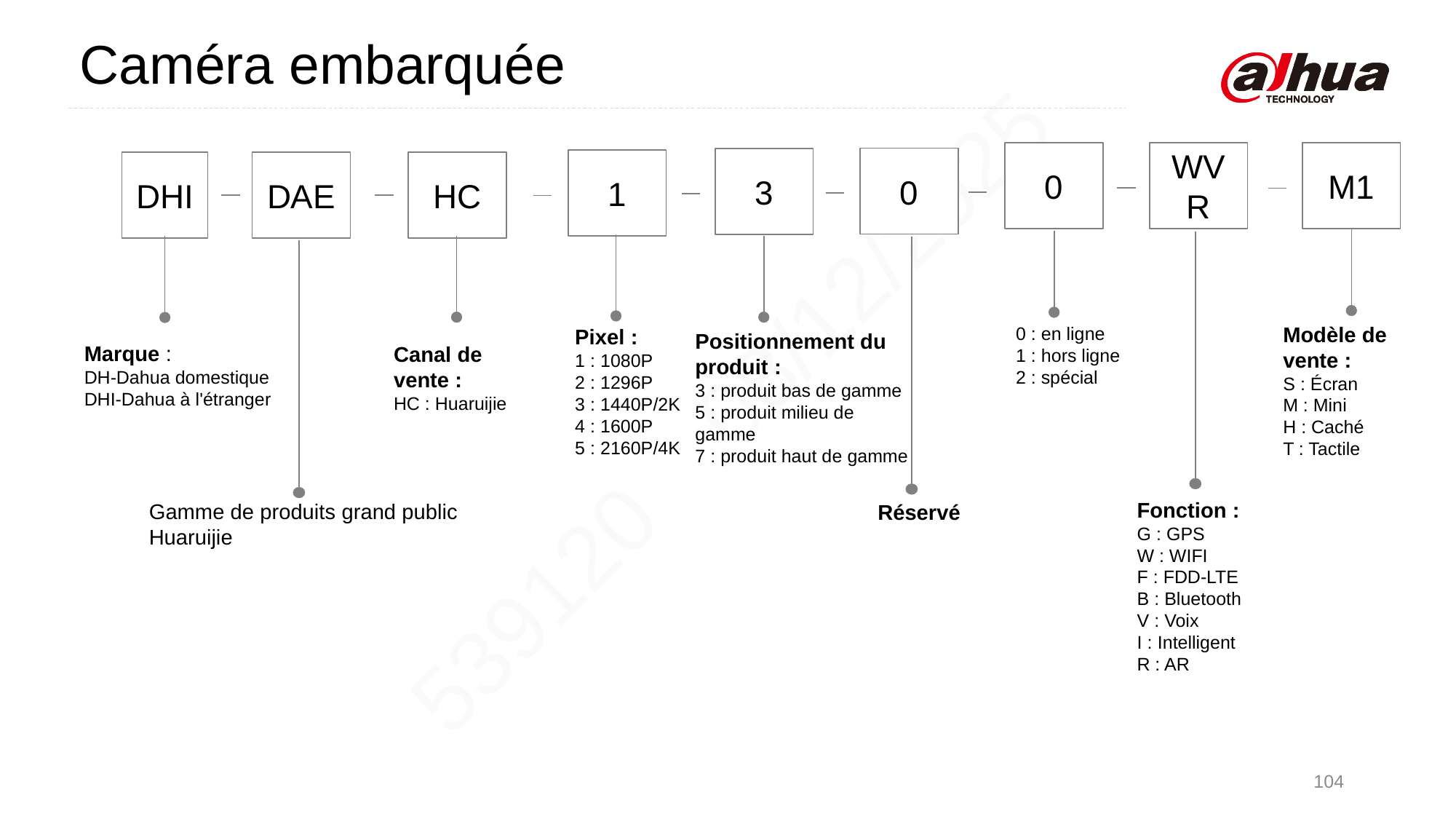

Caméra embarquée
0
WVR
M1
0
3
1
DHI
DAE
HC

Modèle de vente :
S : Écran
M : Mini
H : Caché
T : Tactile
0 : en ligne
1 : hors ligne
2 : spécial
Pixel :
1 : 1080P
2 : 1296P
3 : 1440P/2K
4 : 1600P
5 : 2160P/4K
Positionnement du produit :
3 : produit bas de gamme
5 : produit milieu de gamme
7 : produit haut de gamme
Marque :
DH-Dahua domestique
DHI-Dahua à l'étranger

Canal de vente :
HC : Huaruijie
Fonction :
G : GPS
W : WIFI
F : FDD-LTE
B : Bluetooth
V : Voix
I : Intelligent
R : AR

Gamme de produits grand public Huaruijie
Réservé
104